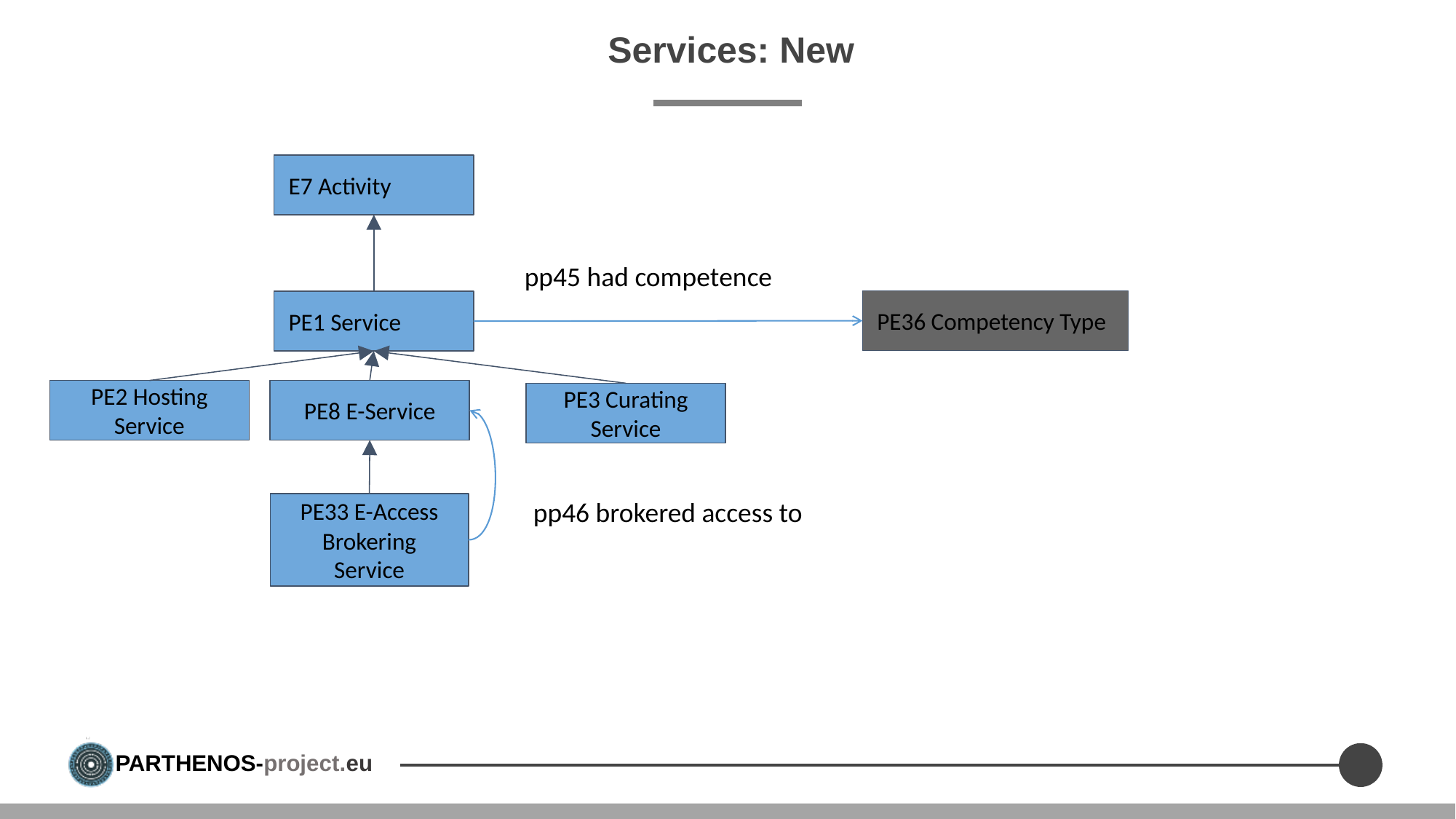

# Services: New
E7 Activity
 pp45 had competence
PE36 Competency Type
PE1 Service
PE2 Hosting Service
PE8 E-Service
PE3 Curating Service
 pp46 brokered access to
PE33 E-Access Brokering Service
2